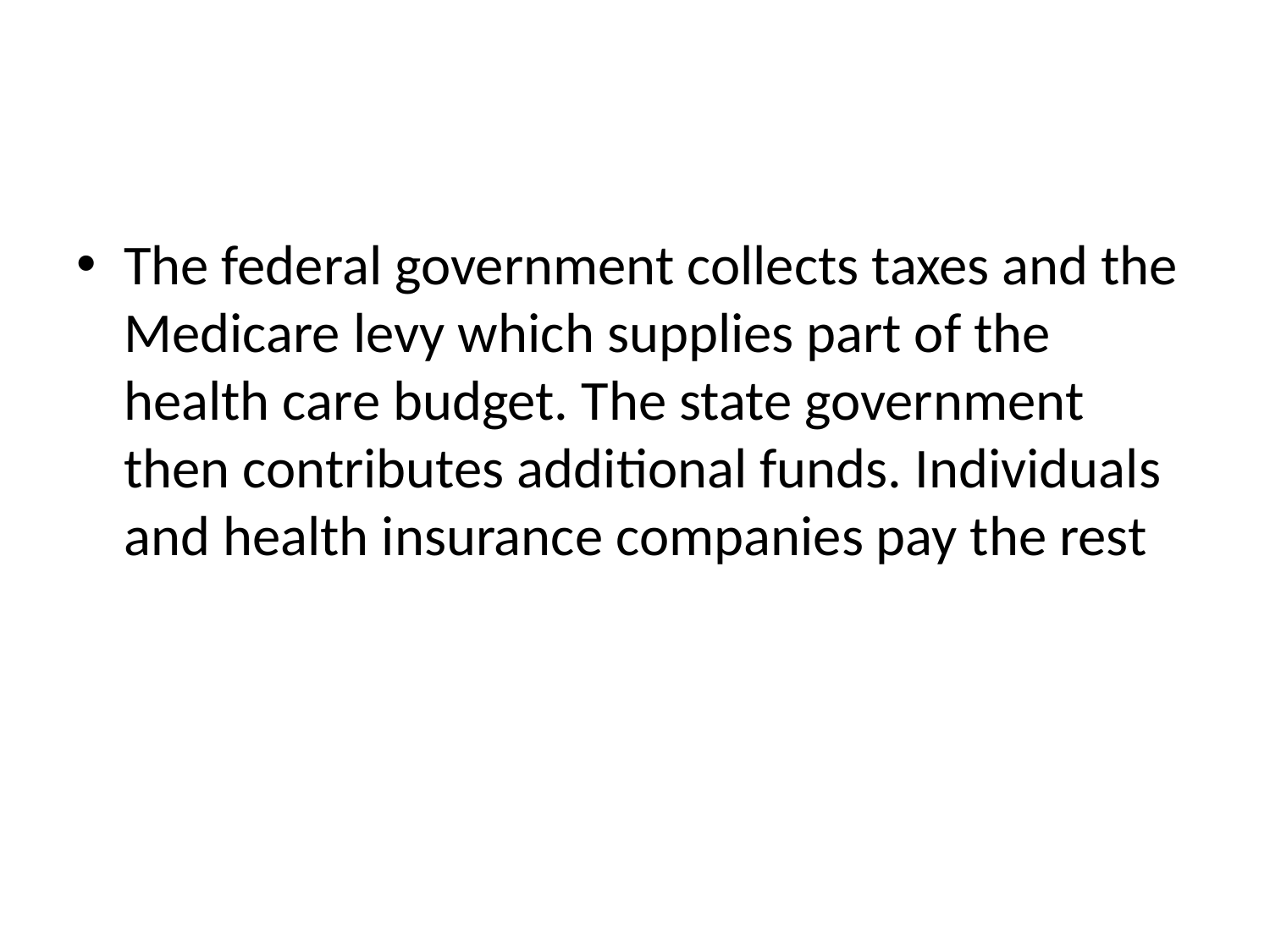

#
The federal government collects taxes and the Medicare levy which supplies part of the health care budget. The state government then contributes additional funds. Individuals and health insurance companies pay the rest